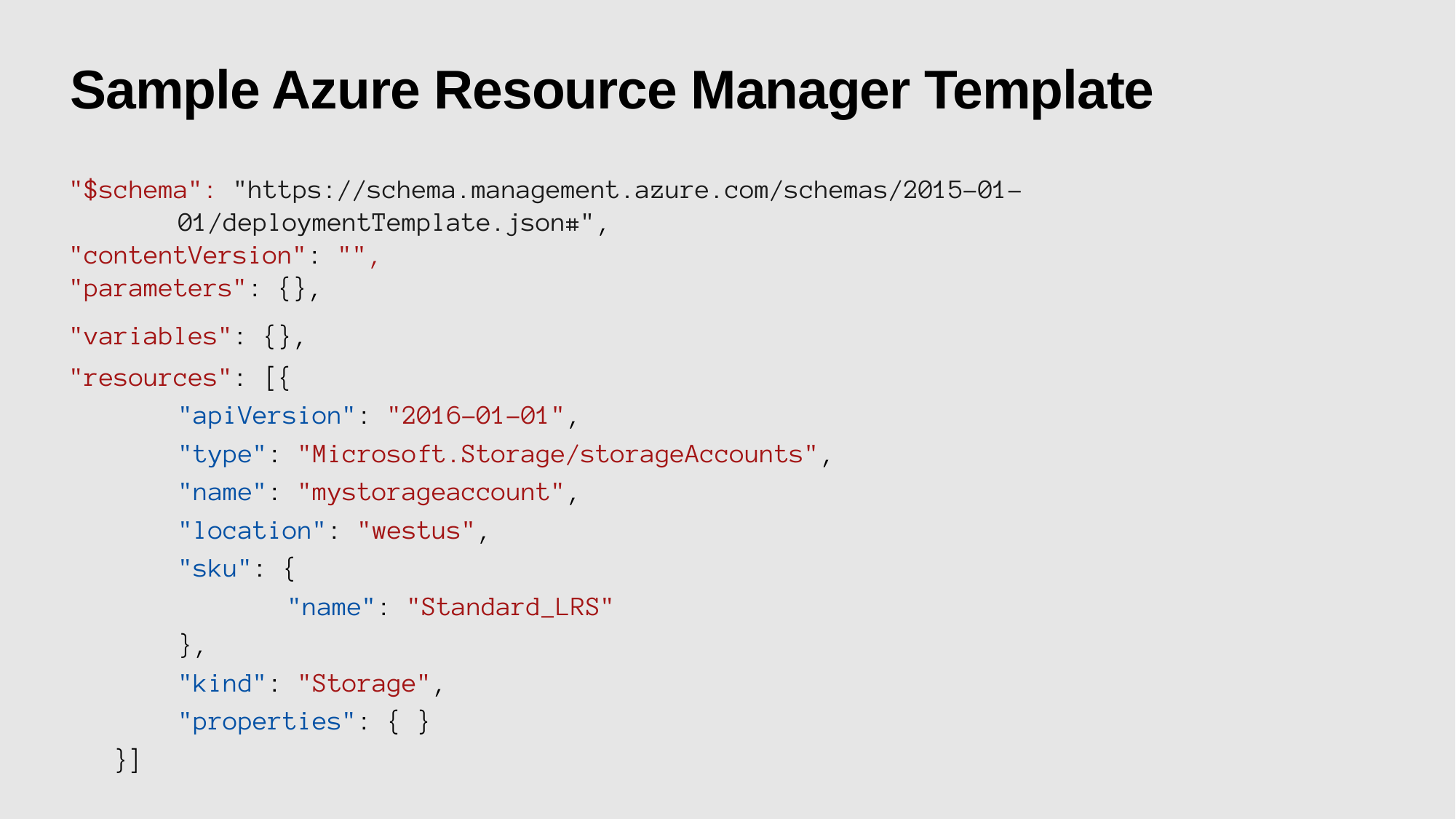

# Sample Azure Resource Manager Template
"$schema": "https://schema.management.azure.com/schemas/2015-01-					01/deploymentTemplate.json#",
"contentVersion": "",
"parameters": {},
"variables": {},
"resources": [{
	"apiVersion": "2016-01-01",
	"type": "Microsoft.Storage/storageAccounts",
	"name": "mystorageaccount",
	"location": "westus",
	"sku": {
		"name": "Standard_LRS"
	},
	"kind": "Storage",
	"properties": { }
   }]